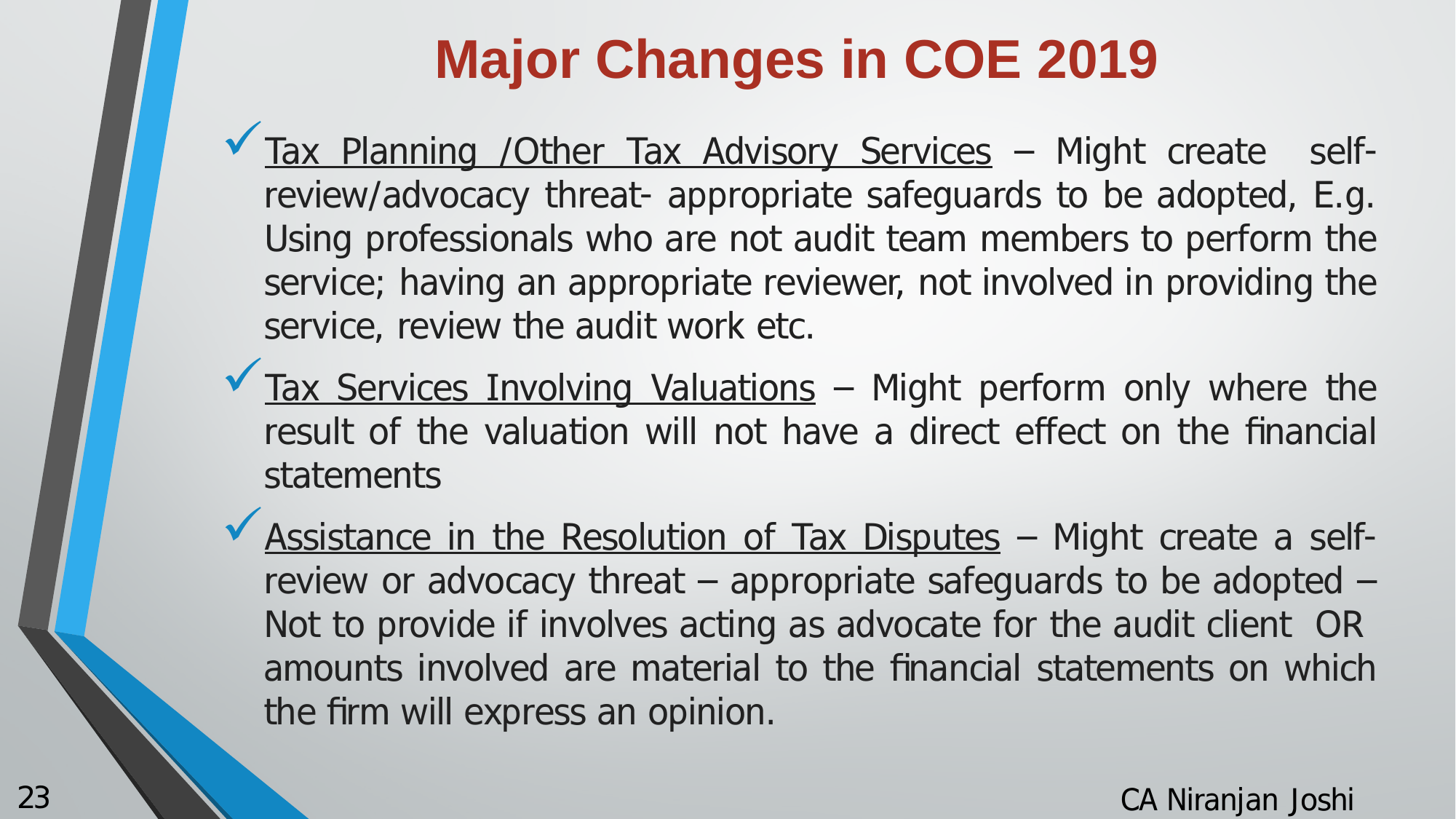

# Major Changes in COE 2019
Tax Planning /Other Tax Advisory Services – Might create  self-review/advocacy threat- appropriate safeguards to be adopted, E.g. Using professionals who are not audit team members to perform the service; having an appropriate reviewer, not involved in providing the service, review the audit work etc.
Tax Services Involving Valuations – Might perform only where the result of the valuation will not have a direct effect on the financial statements
Assistance in the Resolution of Tax Disputes – Might create a self- review or advocacy threat – appropriate safeguards to be adopted – Not to provide if involves acting as advocate for the audit client  OR  amounts involved are material to the financial statements on which the firm will express an opinion.
23
CA Niranjan Joshi